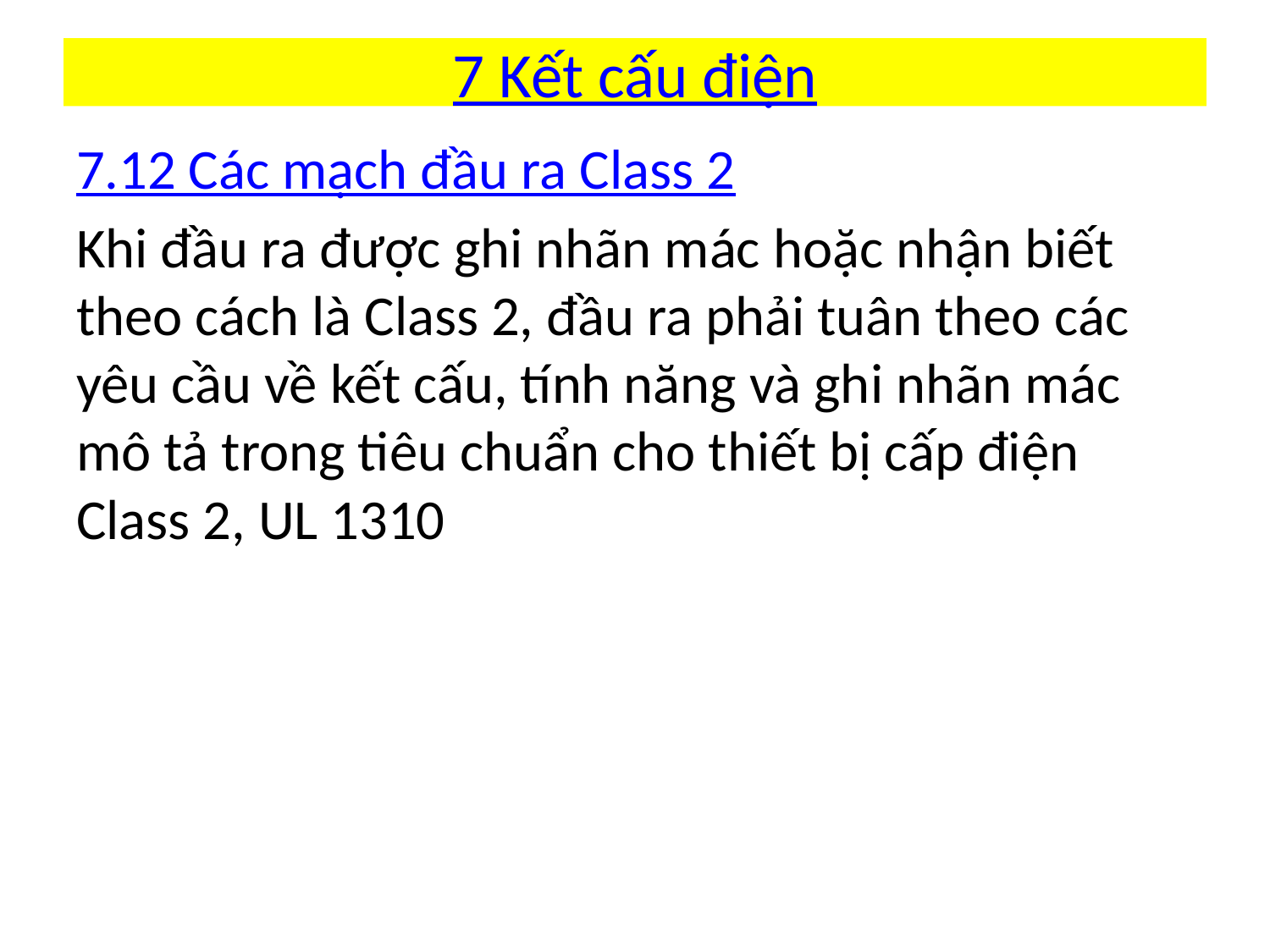

# 7 Kết cấu điện
7.12 Các mạch đầu ra Class 2
Khi đầu ra được ghi nhãn mác hoặc nhận biết theo cách là Class 2, đầu ra phải tuân theo các yêu cầu về kết cấu, tính năng và ghi nhãn mác mô tả trong tiêu chuẩn cho thiết bị cấp điện Class 2, UL 1310